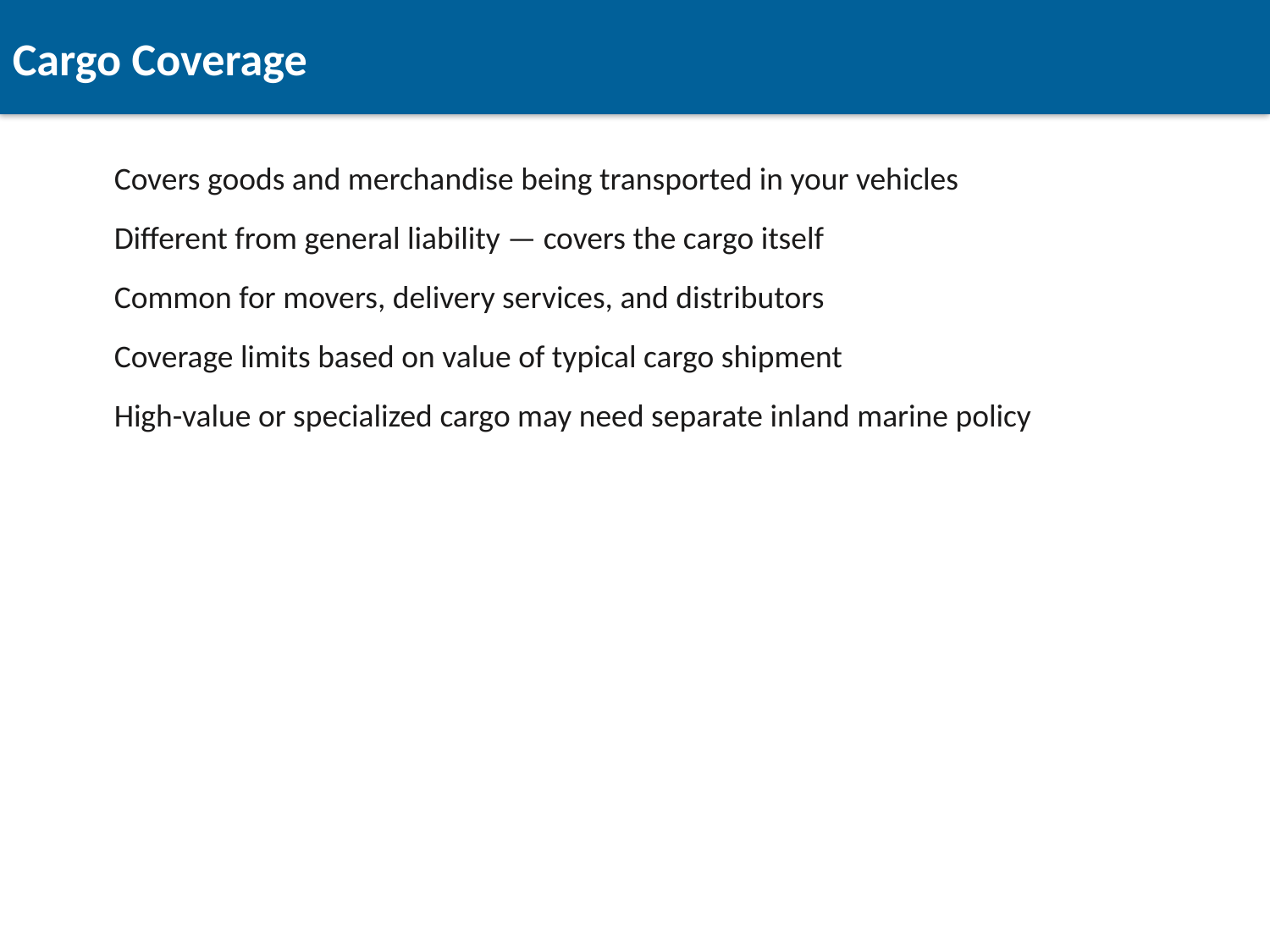

Cargo Coverage
Covers goods and merchandise being transported in your vehicles
Different from general liability — covers the cargo itself
Common for movers, delivery services, and distributors
Coverage limits based on value of typical cargo shipment
High-value or specialized cargo may need separate inland marine policy